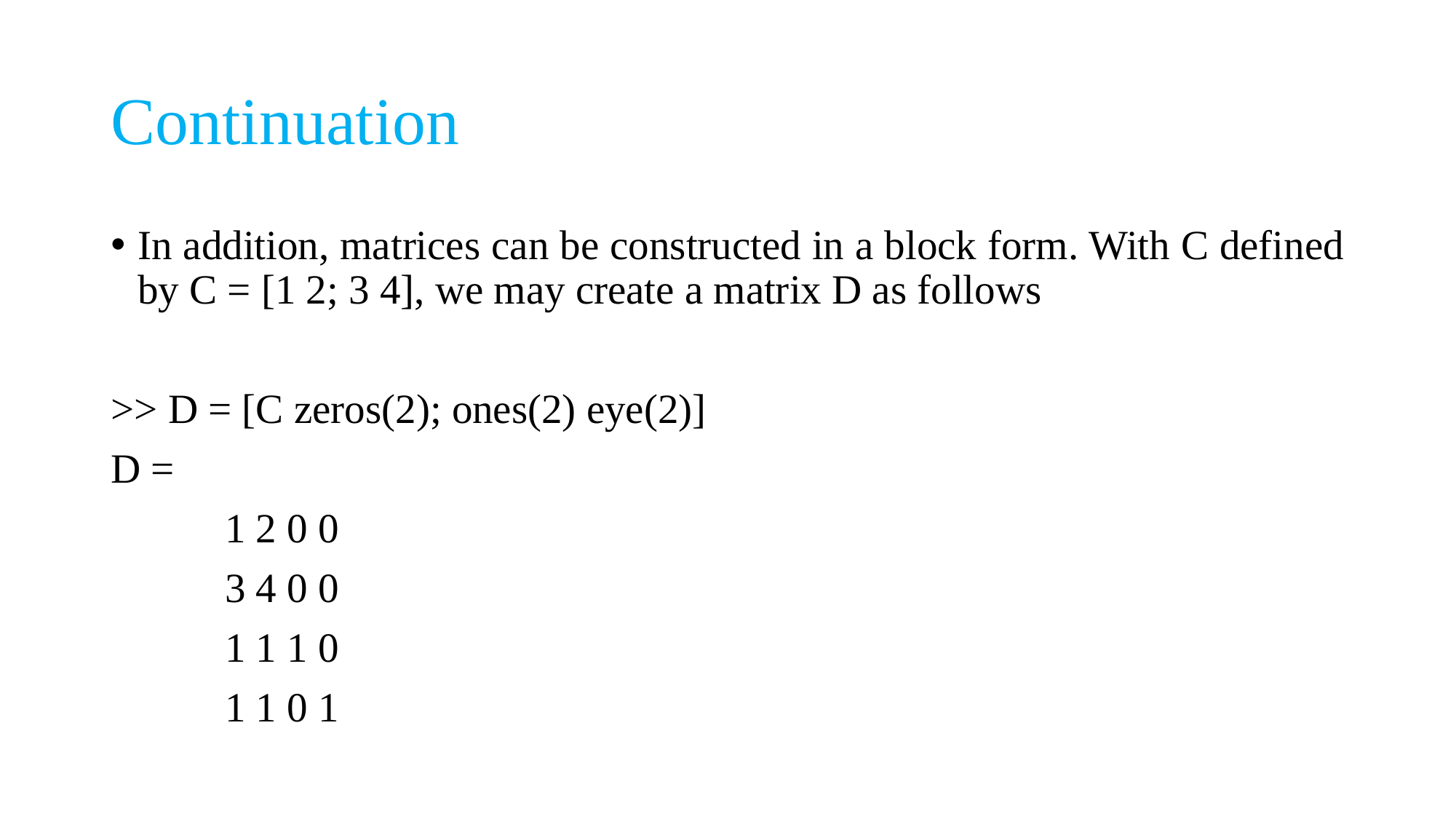

# Continuation
In addition, matrices can be constructed in a block form. With C defined by C = [1 2; 3 4], we may create a matrix D as follows

>> D = [C zeros(2); ones(2) eye(2)]
D =
           1 2 0 0
           3 4 0 0
           1 1 1 0
           1 1 0 1